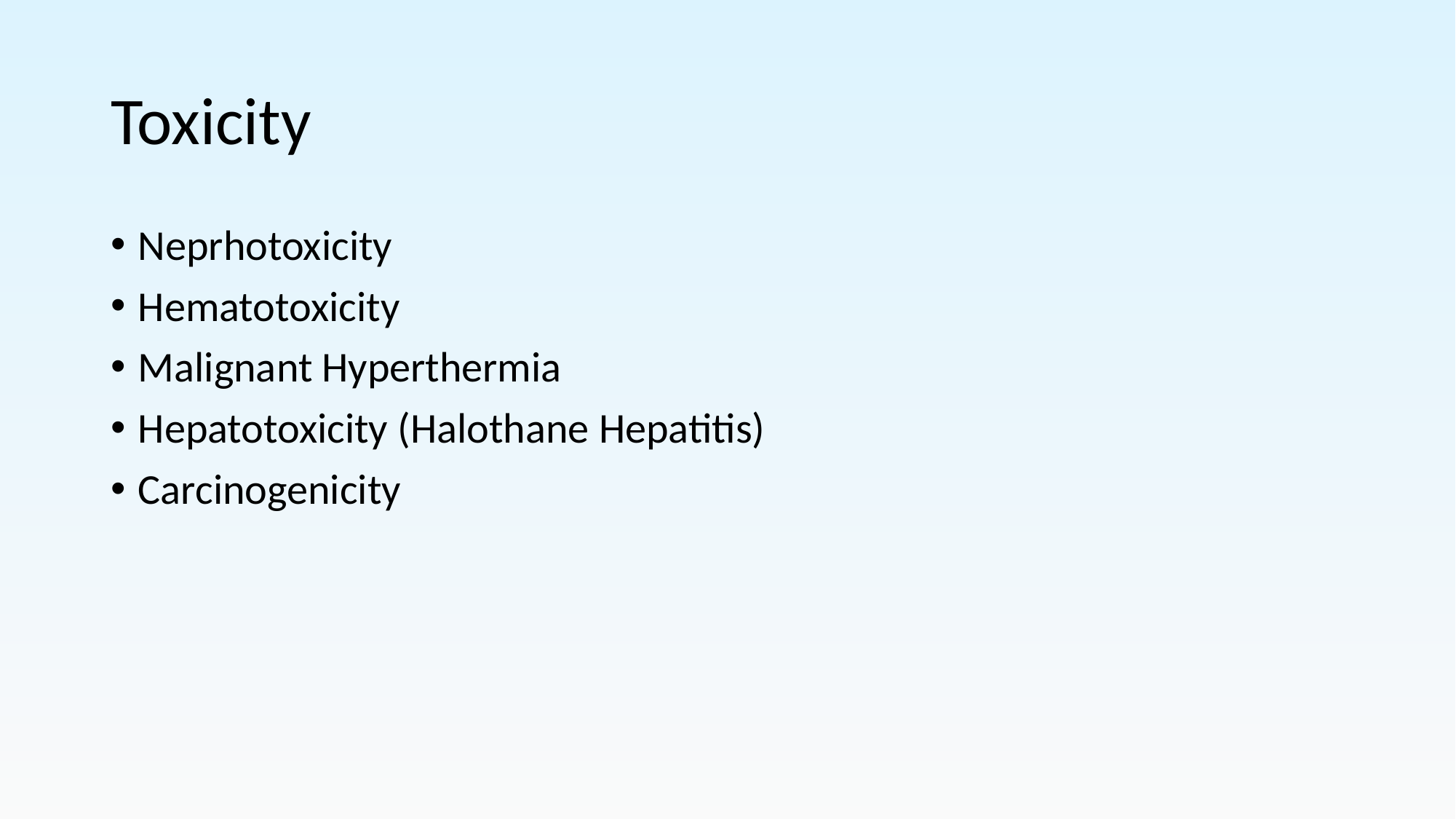

# Toxicity
Neprhotoxicity
Hematotoxicity
Malignant Hyperthermia
Hepatotoxicity (Halothane Hepatitis)
Carcinogenicity